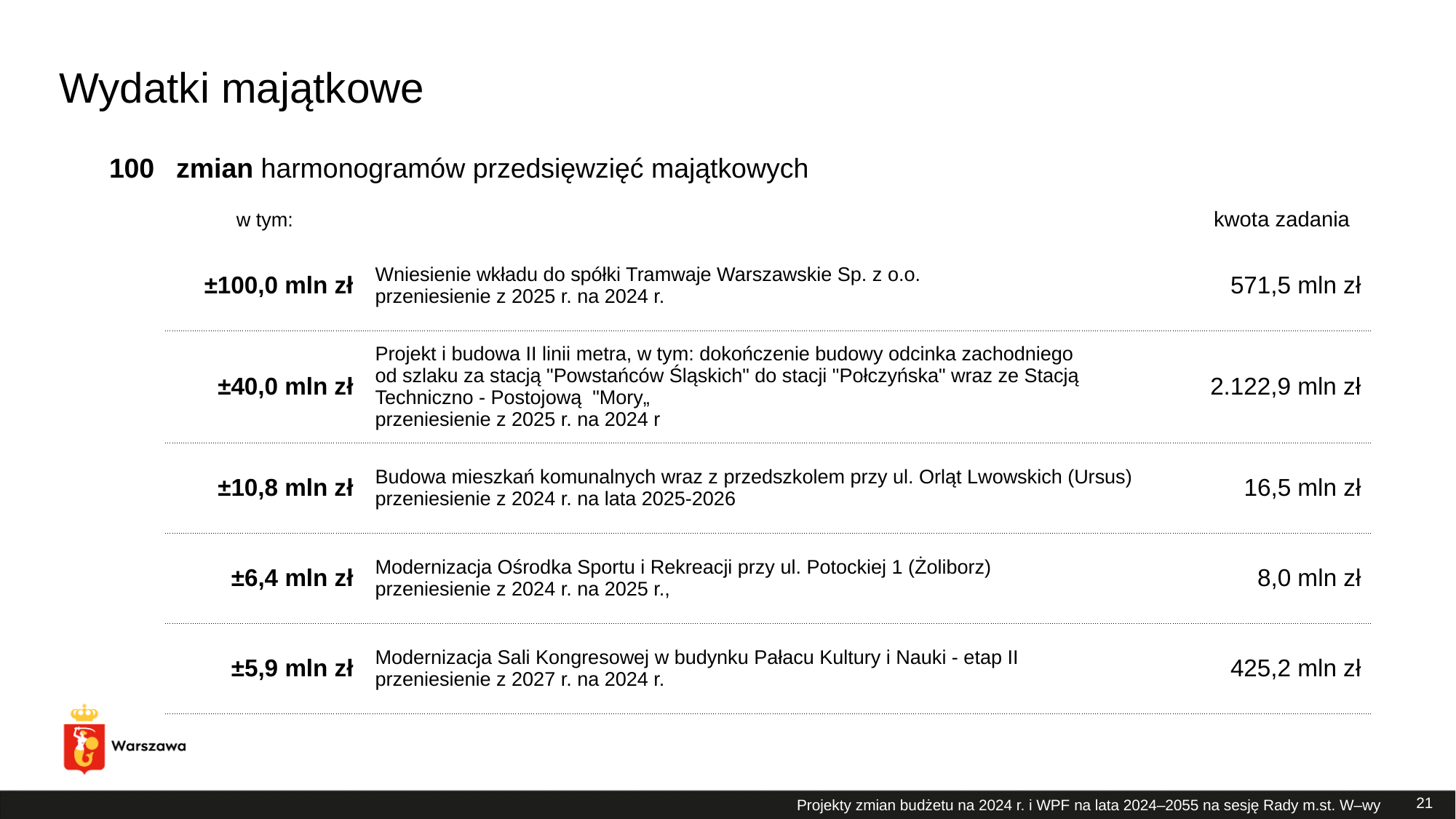

# Wydatki majątkowe
| 100 | zmian harmonogramów przedsięwzięć majątkowych |  |  |
| --- | --- | --- | --- |
|  | w tym: |  | kwota zadania |
|  | ±100,0 mln zł | Wniesienie wkładu do spółki Tramwaje Warszawskie Sp. z o.o. przeniesienie z 2025 r. na 2024 r. | 571,5 mln zł |
|  | ±40,0 mln zł | Projekt i budowa II linii metra, w tym: dokończenie budowy odcinka zachodniego od szlaku za stacją "Powstańców Śląskich" do stacji "Połczyńska" wraz ze Stacją Techniczno - Postojową "Mory„ przeniesienie z 2025 r. na 2024 r | 2.122,9 mln zł |
|  | ±10,8 mln zł | Budowa mieszkań komunalnych wraz z przedszkolem przy ul. Orląt Lwowskich (Ursus) przeniesienie z 2024 r. na lata 2025-2026 | 16,5 mln zł |
|  | ±6,4 mln zł | Modernizacja Ośrodka Sportu i Rekreacji przy ul. Potockiej 1 (Żoliborz) przeniesienie z 2024 r. na 2025 r., | 8,0 mln zł |
|  | ±5,9 mln zł | Modernizacja Sali Kongresowej w budynku Pałacu Kultury i Nauki - etap II przeniesienie z 2027 r. na 2024 r. | 425,2 mln zł |
21
Projekty zmian budżetu na 2024 r. i WPF na lata 2024–2055 na sesję Rady m.st. W–wy